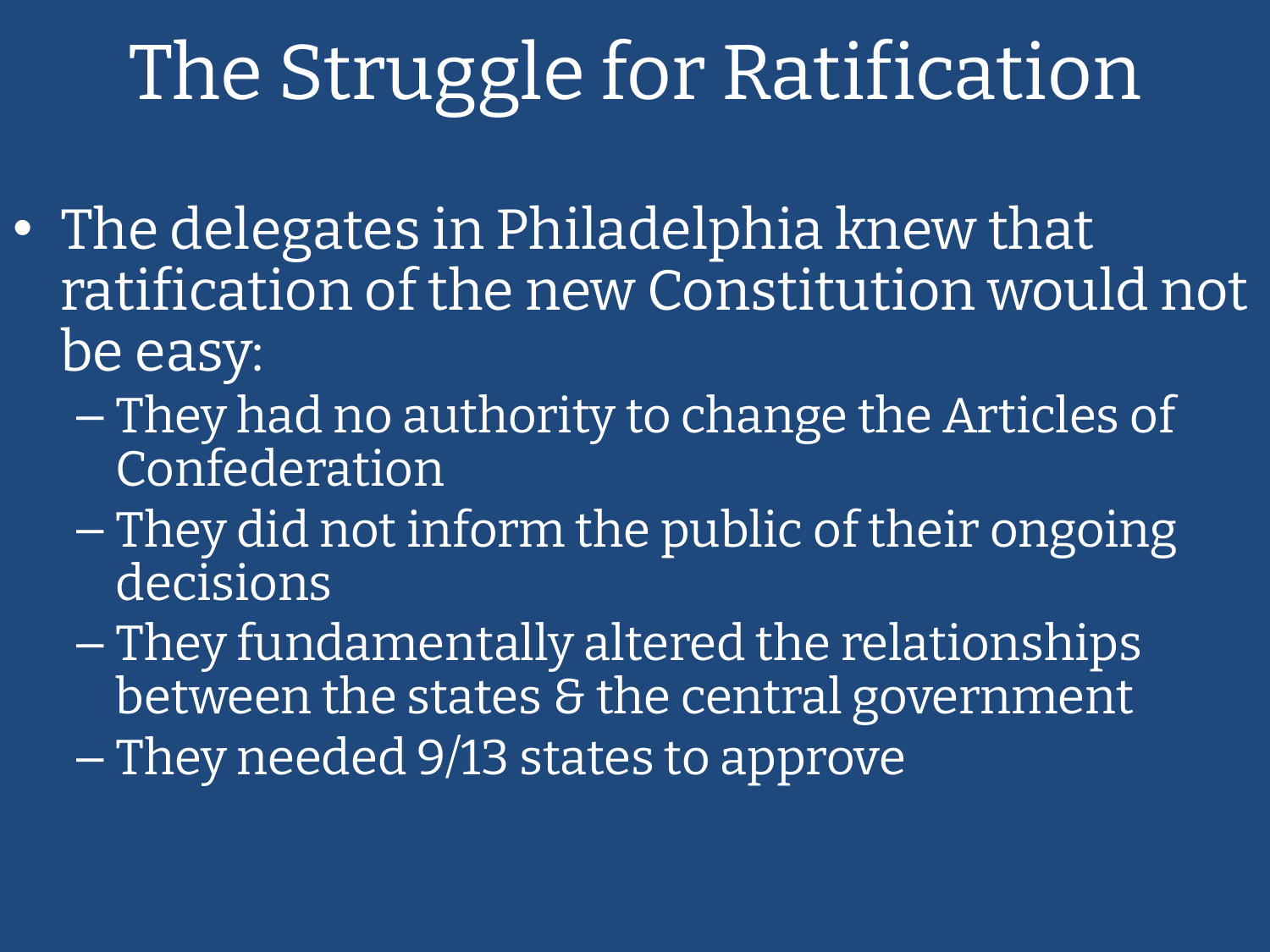

# The Struggle for Ratification
The delegates in Philadelphia knew that ratification of the new Constitution would not be easy:
They had no authority to change the Articles of Confederation
They did not inform the public of their ongoing decisions
They fundamentally altered the relationships between the states & the central government
They needed 9/13 states to approve